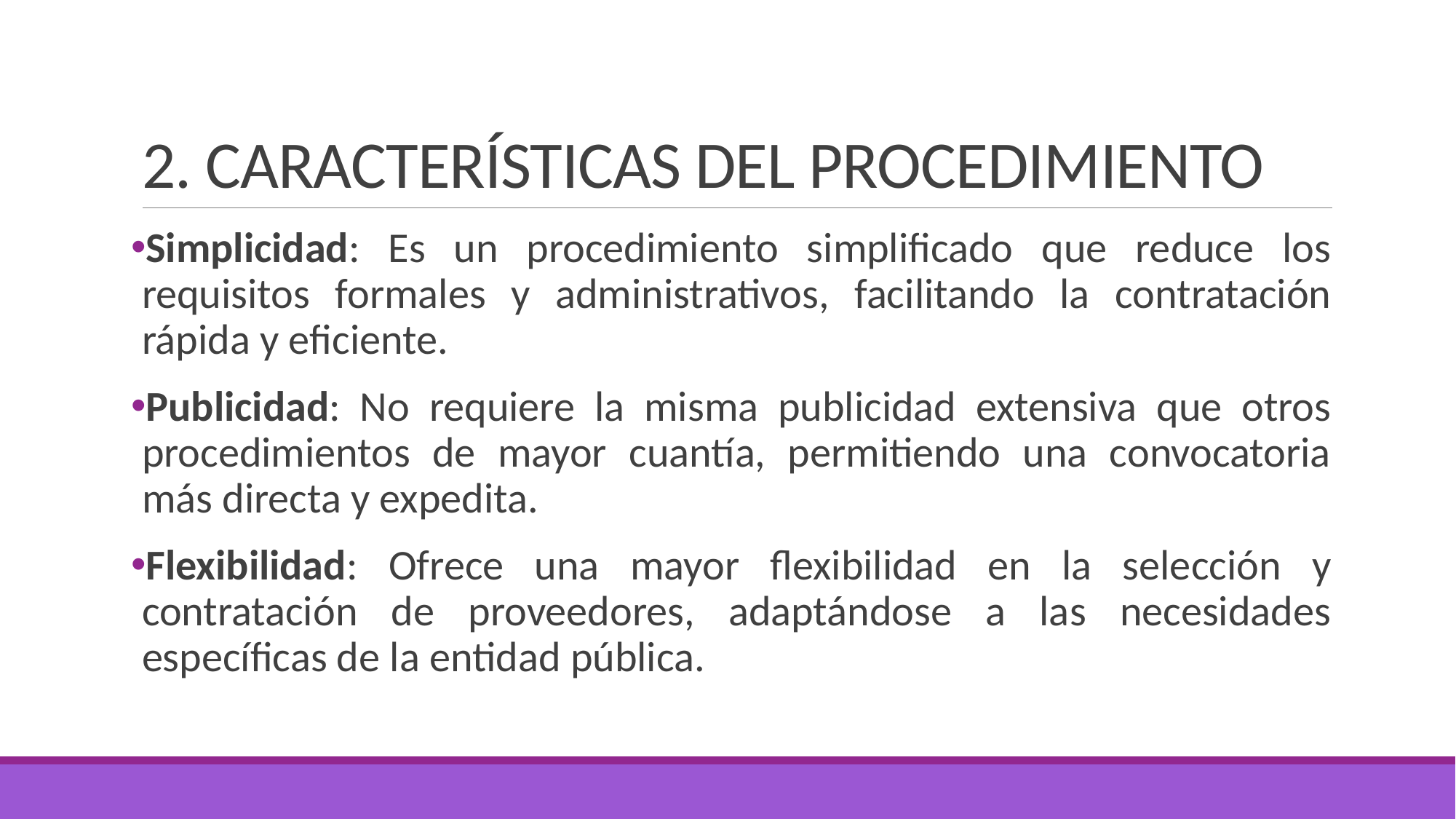

# 2. CARACTERÍSTICAS DEL PROCEDIMIENTO
Simplicidad: Es un procedimiento simplificado que reduce los requisitos formales y administrativos, facilitando la contratación rápida y eficiente.
Publicidad: No requiere la misma publicidad extensiva que otros procedimientos de mayor cuantía, permitiendo una convocatoria más directa y expedita.
Flexibilidad: Ofrece una mayor flexibilidad en la selección y contratación de proveedores, adaptándose a las necesidades específicas de la entidad pública.